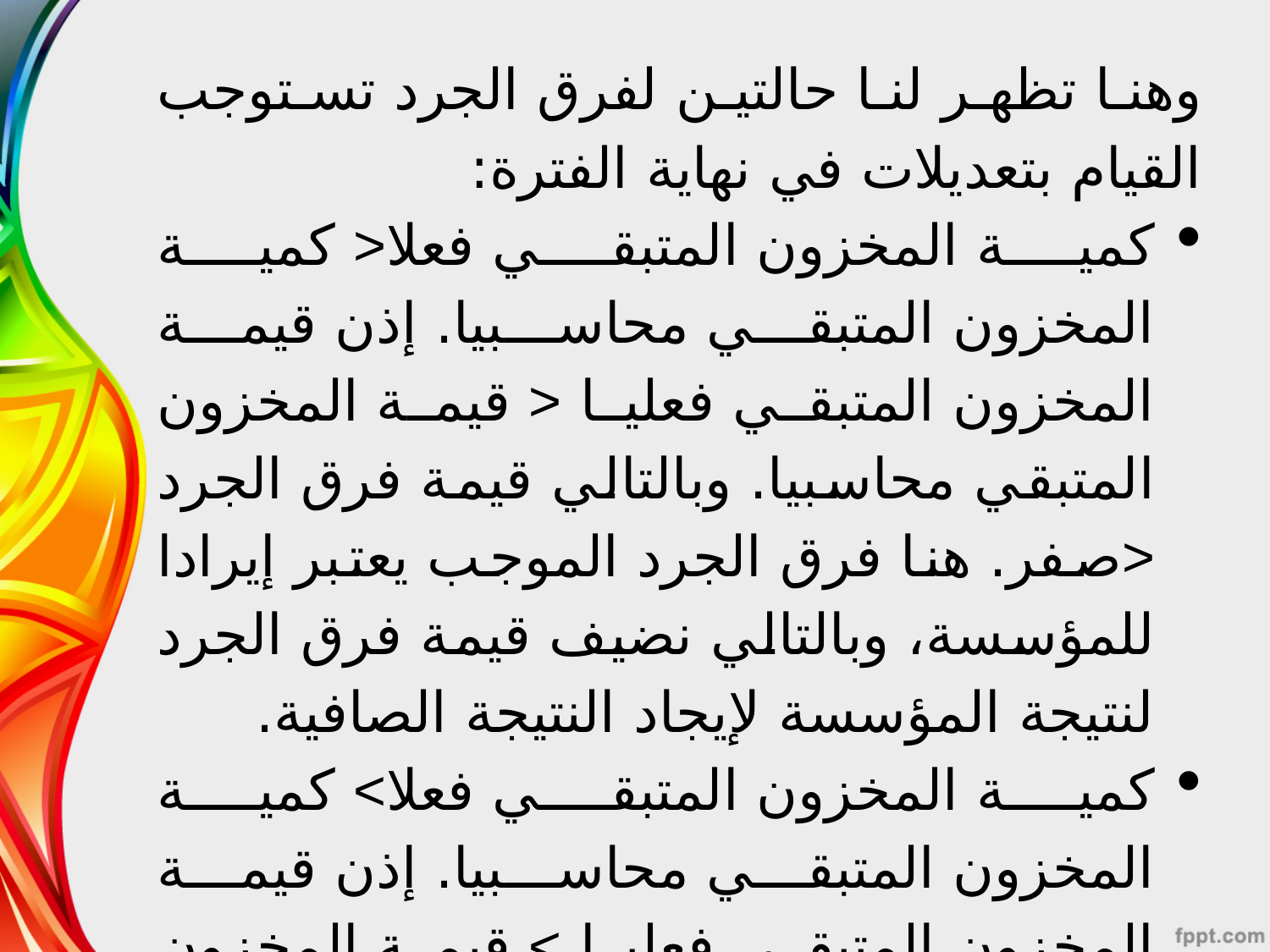

وهنا تظهر لنا حالتين لفرق الجرد تستوجب القيام بتعديلات في نهاية الفترة:
كمية المخزون المتبقي فعلا< كمية المخزون المتبقي محاسبيا. إذن قيمة المخزون المتبقي فعليا < قيمة المخزون المتبقي محاسبيا. وبالتالي قيمة فرق الجرد <صفر. هنا فرق الجرد الموجب يعتبر إيرادا للمؤسسة، وبالتالي نضيف قيمة فرق الجرد لنتيجة المؤسسة لإيجاد النتيجة الصافية.
كمية المخزون المتبقي فعلا> كمية المخزون المتبقي محاسبيا. إذن قيمة المخزون المتبقي فعليا > قيمة المخزون المتبقي محاسبيا. وبالتالي قيمة فرق الجرد >صفر. هنا فرق الجرد السالب يعتبر خسارة للمؤسسة، وبالتالي نطرح قيمة فرق الجرد من نتيجة المؤسسة لإيجاد النتيجة الصافية.